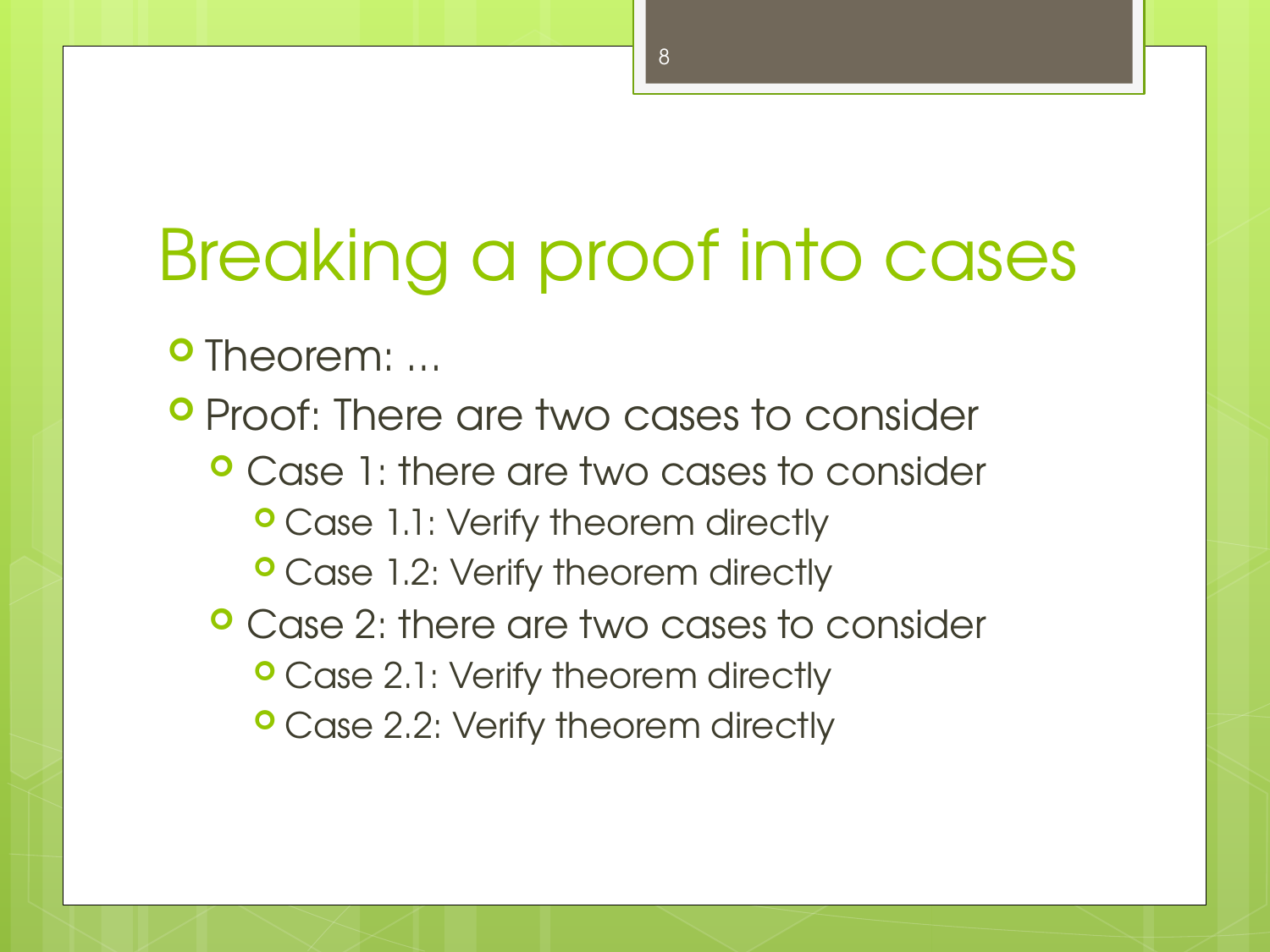

8
# Breaking a proof into cases
Theorem: …
Proof: There are two cases to consider
Case 1: there are two cases to consider
Case 1.1: Verify theorem directly
Case 1.2: Verify theorem directly
Case 2: there are two cases to consider
Case 2.1: Verify theorem directly
Case 2.2: Verify theorem directly